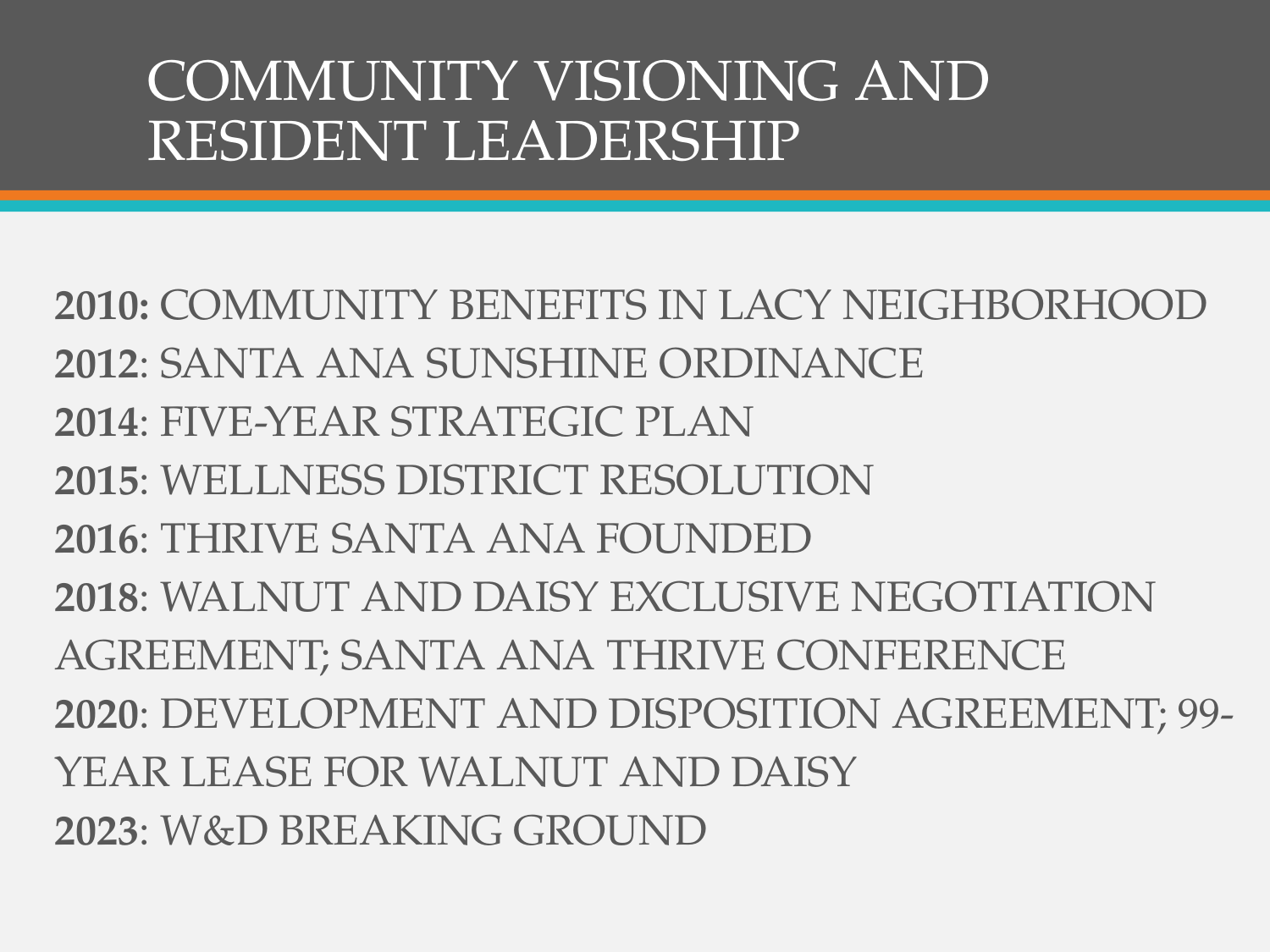

# COMMUNITY VISIONING AND RESIDENT LEADERSHIP
2010: COMMUNITY BENEFITS IN LACY NEIGHBORHOOD
2012: SANTA ANA SUNSHINE ORDINANCE
2014: FIVE-YEAR STRATEGIC PLAN
2015: WELLNESS DISTRICT RESOLUTION
2016: THRIVE SANTA ANA FOUNDED
2018: WALNUT AND DAISY EXCLUSIVE NEGOTIATION AGREEMENT; SANTA ANA THRIVE CONFERENCE
2020: DEVELOPMENT AND DISPOSITION AGREEMENT; 99-YEAR LEASE FOR WALNUT AND DAISY
2023: W&D BREAKING GROUND